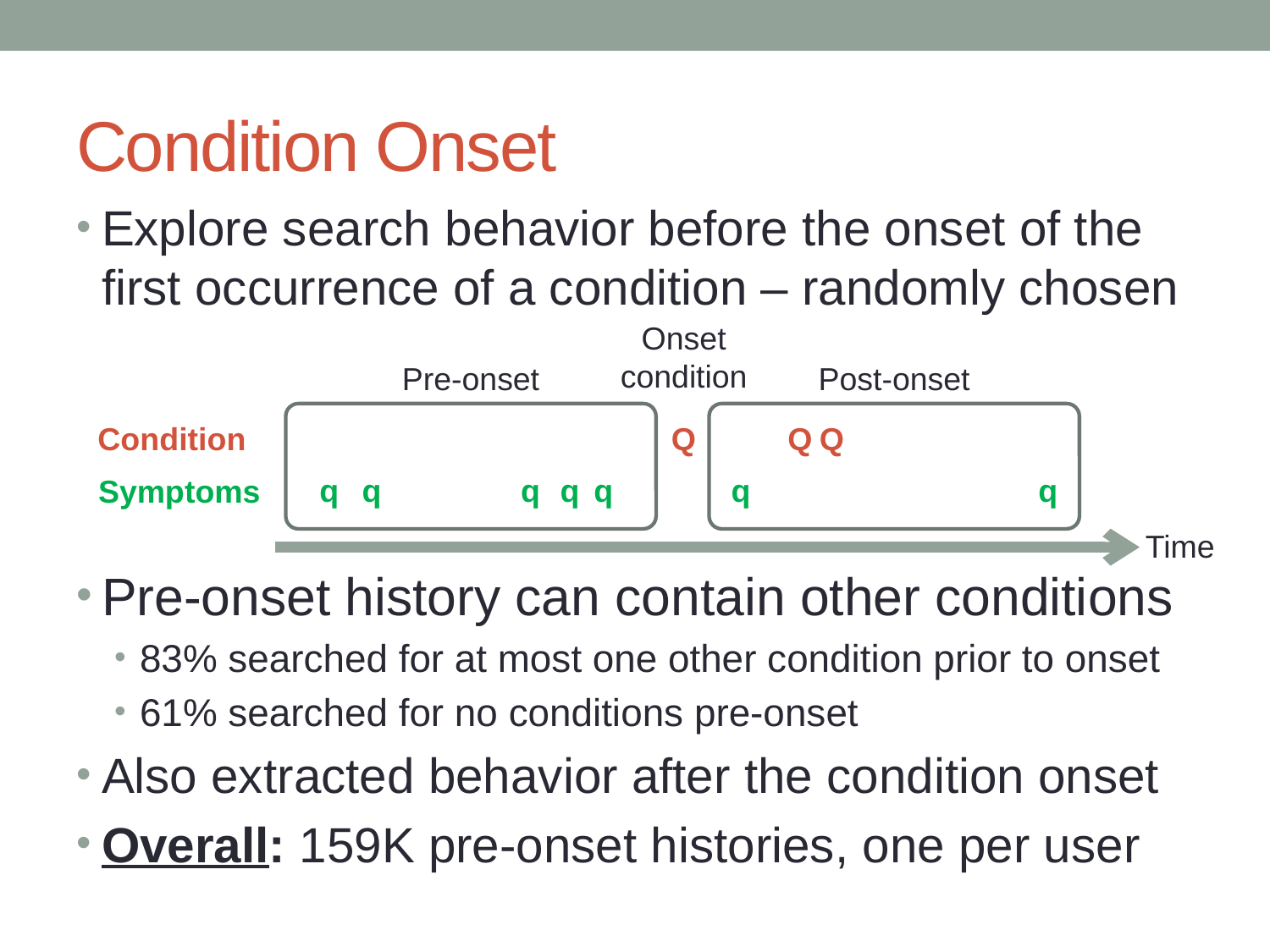

# Condition Onset
Explore search behavior before the onset of the first occurrence of a condition – randomly chosen

Pre-onset history can contain other conditions
83% searched for at most one other condition prior to onset
61% searched for no conditions pre-onset
Also extracted behavior after the condition onset
Overall: 159K pre-onset histories, one per user
Onset
condition
Pre-onset
Post-onset

Condition
Q
Q
Q
q
q
q
q
q
q
q
Symptoms
Time